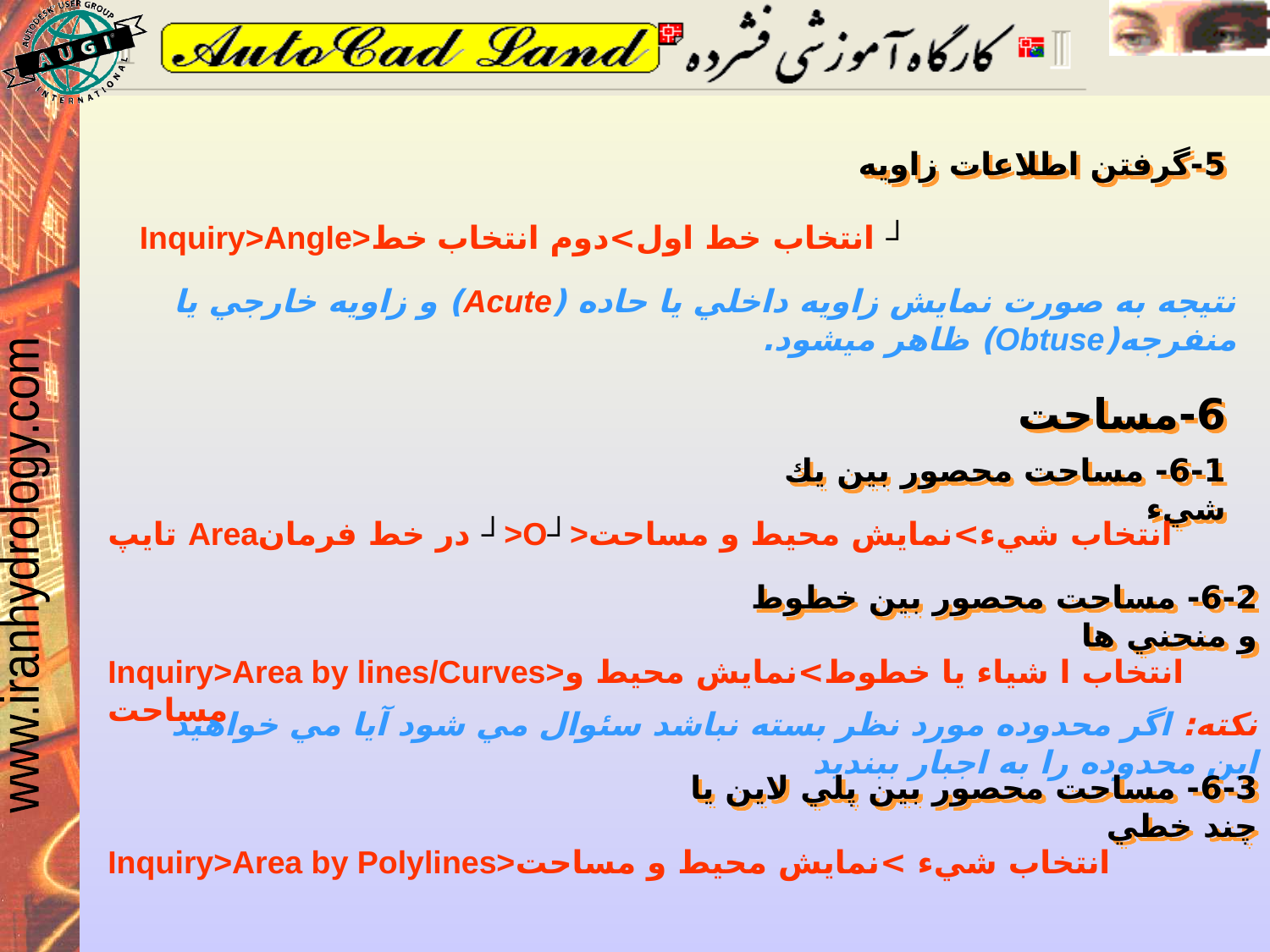

5-گرفتن اطلاعات زاويه
Inquiry>Angle>انتخاب خط اول>دوم انتخاب خط ┘
نتيجه به صورت نمايش زاويه داخلي يا حاده (Acute) و زاويه خارجي يا منفرجه(Obtuse) ظاهر ميشود.
6-مساحت
6-1- مساحت محصور بين يك شيء
تايپ Areaدر خط فرمان ┘>O┘>انتخاب شيء>نمايش محيط و مساحت
6-2- مساحت محصور بين خطوط و منحني ها
Inquiry>Area by lines/Curves>انتخاب ا شياء يا خطوط>نمايش محيط و مساحت
نكته: اگر محدوده مورد نظر بسته نباشد سئوال مي شود آيا مي خواهيد اين محدوده را به اجبار ببنديد
6-3- مساحت محصور بين پلي لاين يا چند خطي
Inquiry>Area by Polylines>انتخاب شيء >نمايش محيط و مساحت